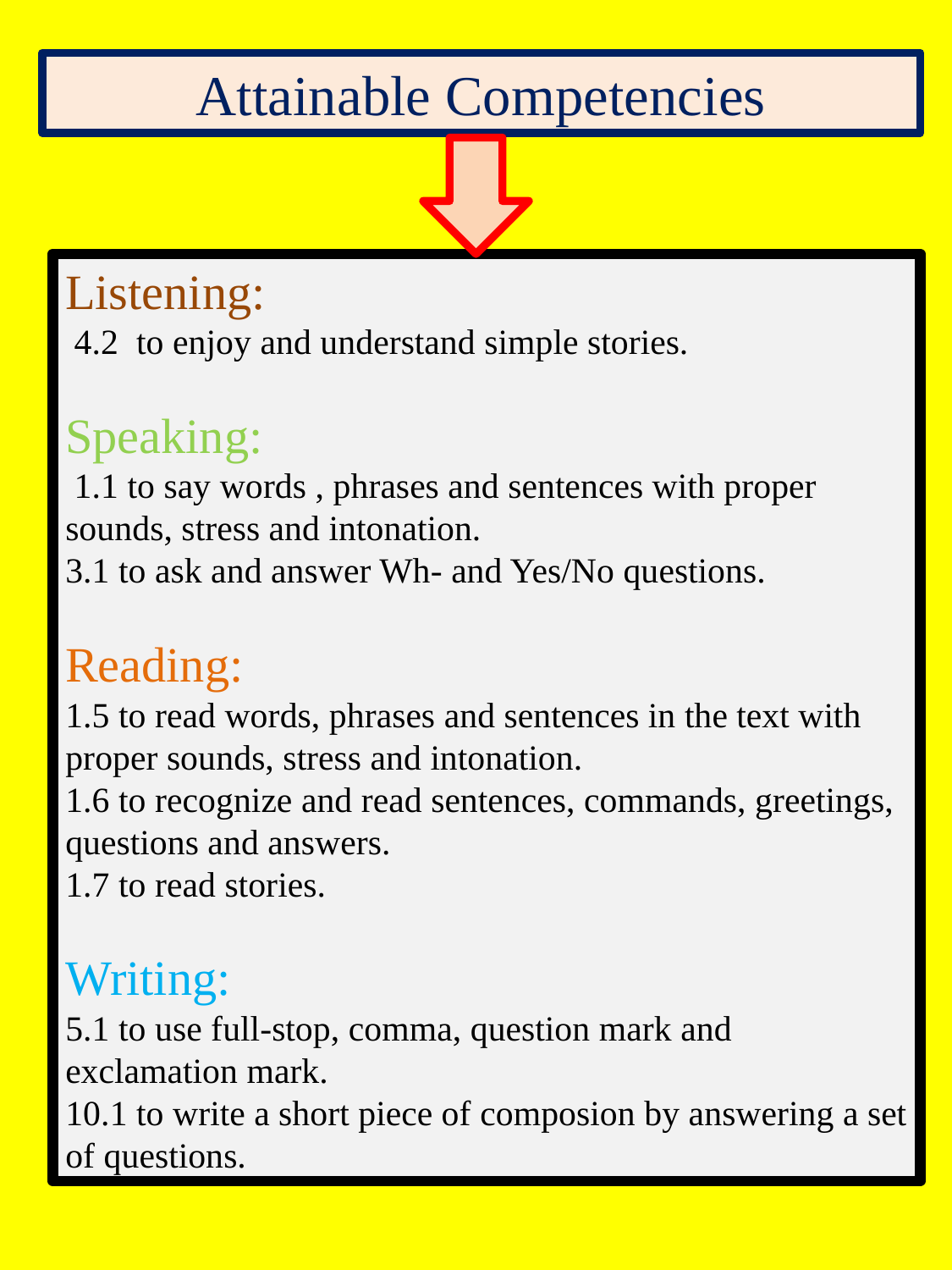

Attainable Competencies

Listening:
 4.2  to enjoy and understand simple stories.

Speaking:
 1.1 to say words , phrases and sentences with proper sounds, stress and intonation.
3.1 to ask and answer Wh- and Yes/No questions.

Reading:
1.5 to read words, phrases and sentences in the text with proper sounds, stress and intonation.
1.6 to recognize and read sentences, commands, greetings, questions and answers.
1.7 to read stories.

Writing:
5.1 to use full-stop, comma, question mark and   exclamation mark.
10.1 to write a short piece of composion by answering a set of questions.